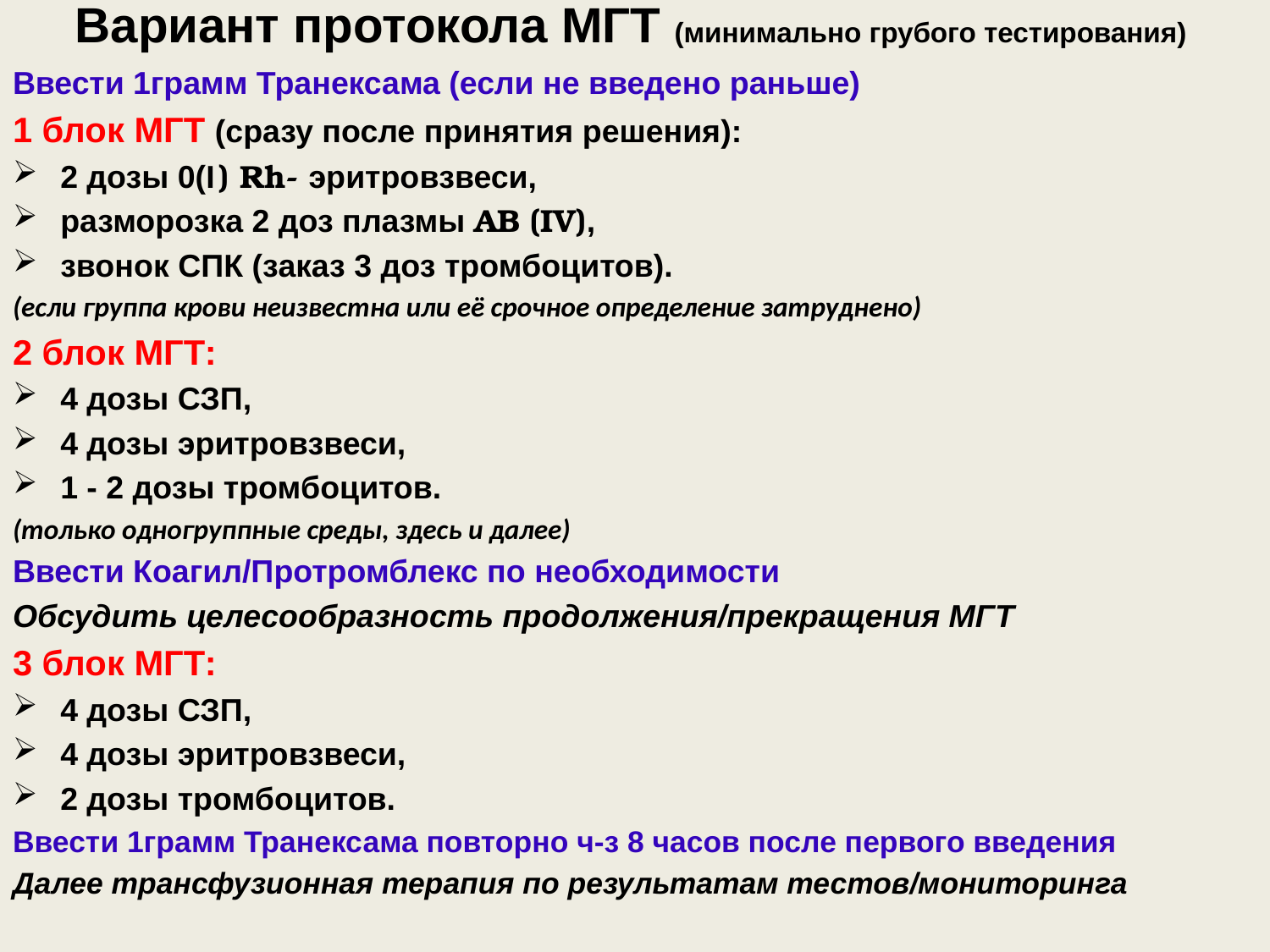

# Вариант протокола МГТ (минимально грубого тестирования)
Ввести 1грамм Транексама (если не введено раньше)
1 блок МГТ (сразу после принятия решения):
2 дозы 0(I) Rh- эритровзвеси,
разморозка 2 доз плазмы AB (IV),
звонок СПК (заказ 3 доз тромбоцитов).
(если группа крови неизвестна или её срочное определение затруднено)
2 блок МГТ:
4 дозы СЗП,
4 дозы эритровзвеси,
1 - 2 дозы тромбоцитов.
(только одногруппные среды, здесь и далее)
Ввести Коагил/Протромблекс по необходимости
Обсудить целесообразность продолжения/прекращения МГТ
3 блок МГТ:
4 дозы СЗП,
4 дозы эритровзвеси,
2 дозы тромбоцитов.
Ввести 1грамм Транексама повторно ч-з 8 часов после первого введения
Далее трансфузионная терапия по результатам тестов/мониторинга